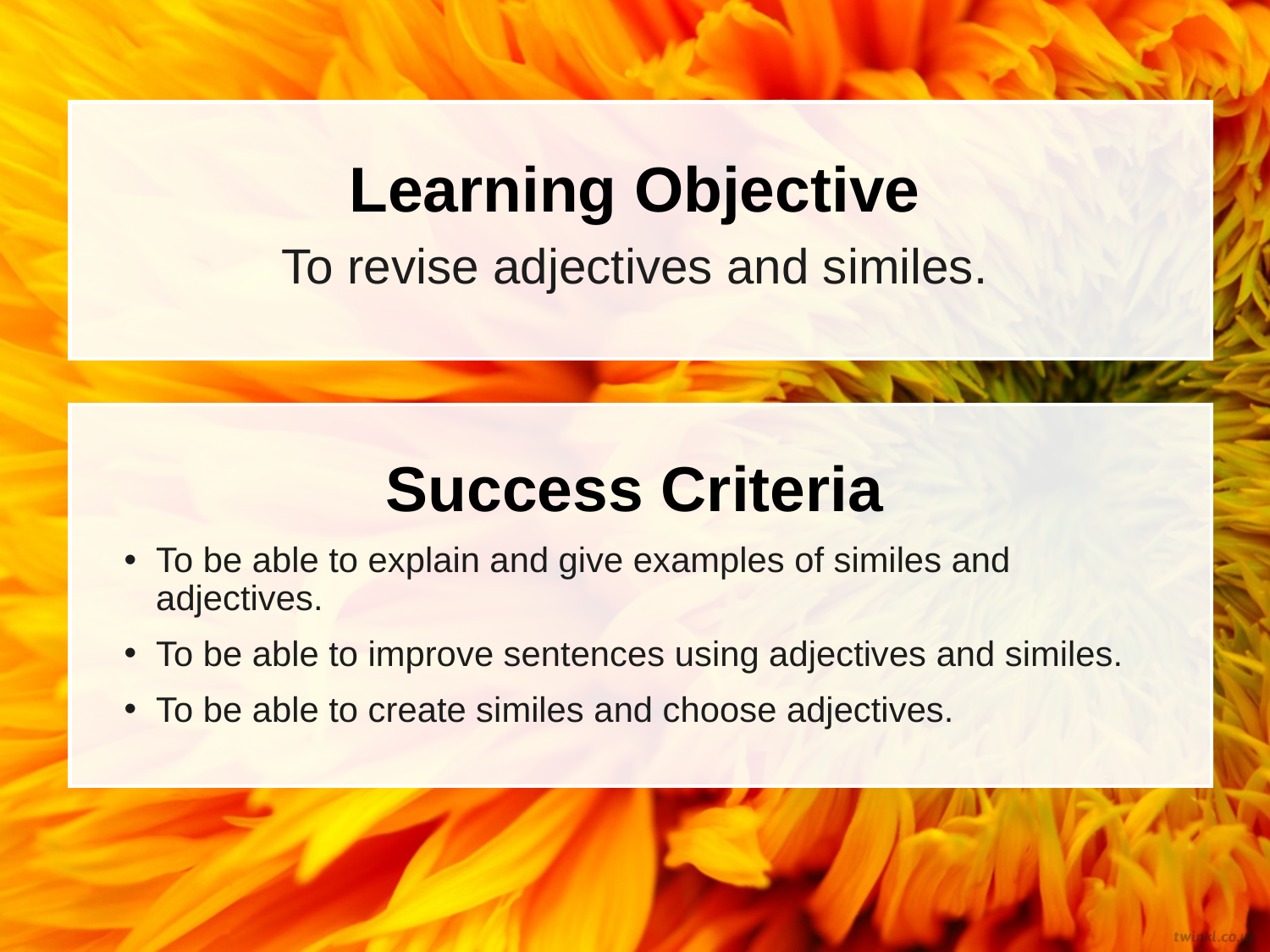

Learning Objective
To revise adjectives and similes.

Success Criteria
To be able to explain and give examples of similes and adjectives.
To be able to improve sentences using adjectives and similes.
To be able to create similes and choose adjectives.